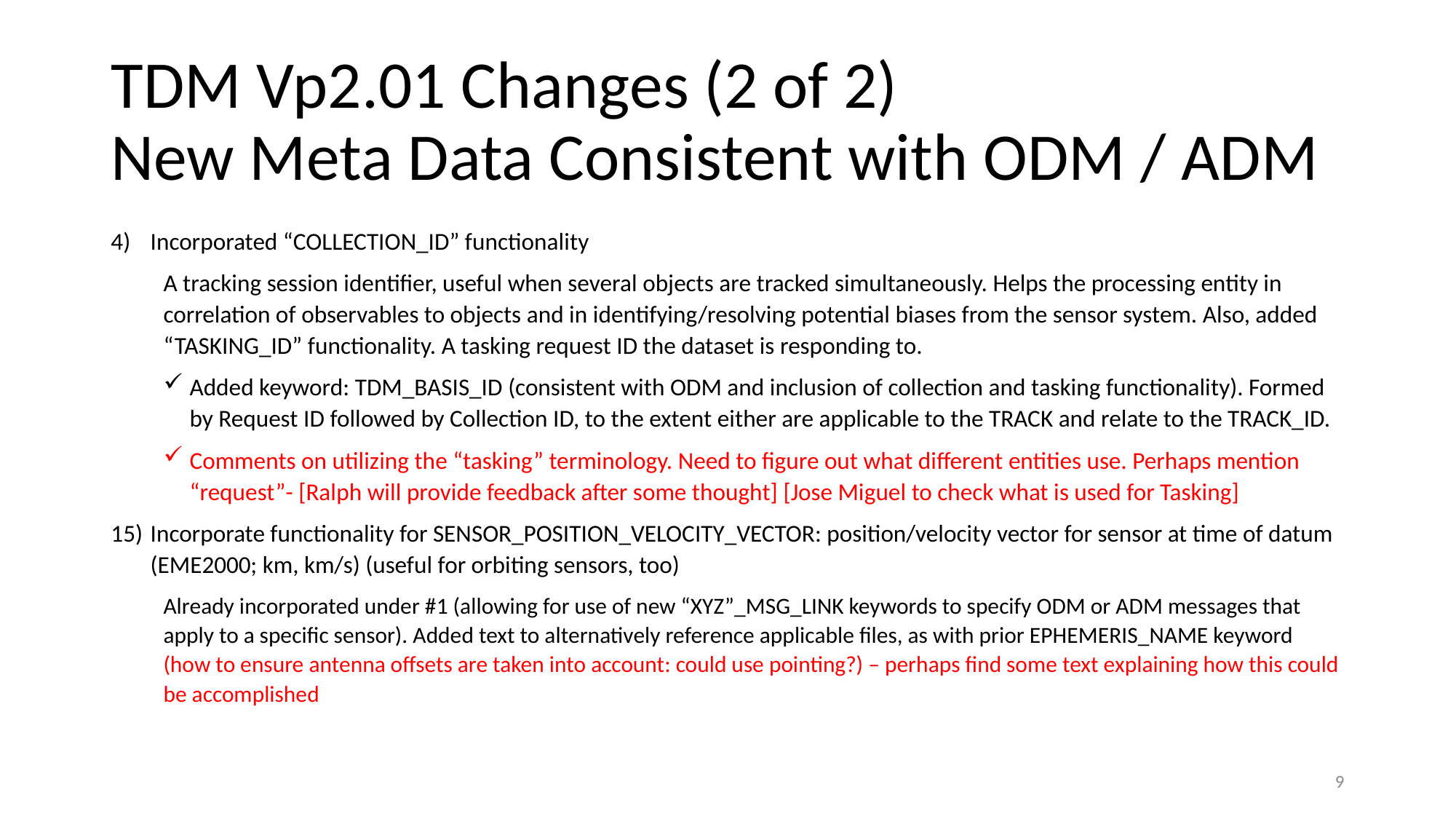

# TDM Vp2.01 Changes (2 of 2) New Meta Data Consistent with ODM / ADM
Incorporated “COLLECTION_ID” functionality
A tracking session identifier, useful when several objects are tracked simultaneously. Helps the processing entity in correlation of observables to objects and in identifying/resolving potential biases from the sensor system. Also, added “TASKING_ID” functionality. A tasking request ID the dataset is responding to.
Added keyword: TDM_BASIS_ID (consistent with ODM and inclusion of collection and tasking functionality). Formed by Request ID followed by Collection ID, to the extent either are applicable to the TRACK and relate to the TRACK_ID.
Comments on utilizing the “tasking” terminology. Need to figure out what different entities use. Perhaps mention “request”- [Ralph will provide feedback after some thought] [Jose Miguel to check what is used for Tasking]
Incorporate functionality for SENSOR_POSITION_VELOCITY_VECTOR: position/velocity vector for sensor at time of datum (EME2000; km, km/s) (useful for orbiting sensors, too)
Already incorporated under #1 (allowing for use of new “XYZ”_MSG_LINK keywords to specify ODM or ADM messages that apply to a specific sensor). Added text to alternatively reference applicable files, as with prior EPHEMERIS_NAME keyword (how to ensure antenna offsets are taken into account: could use pointing?) – perhaps find some text explaining how this could be accomplished

9